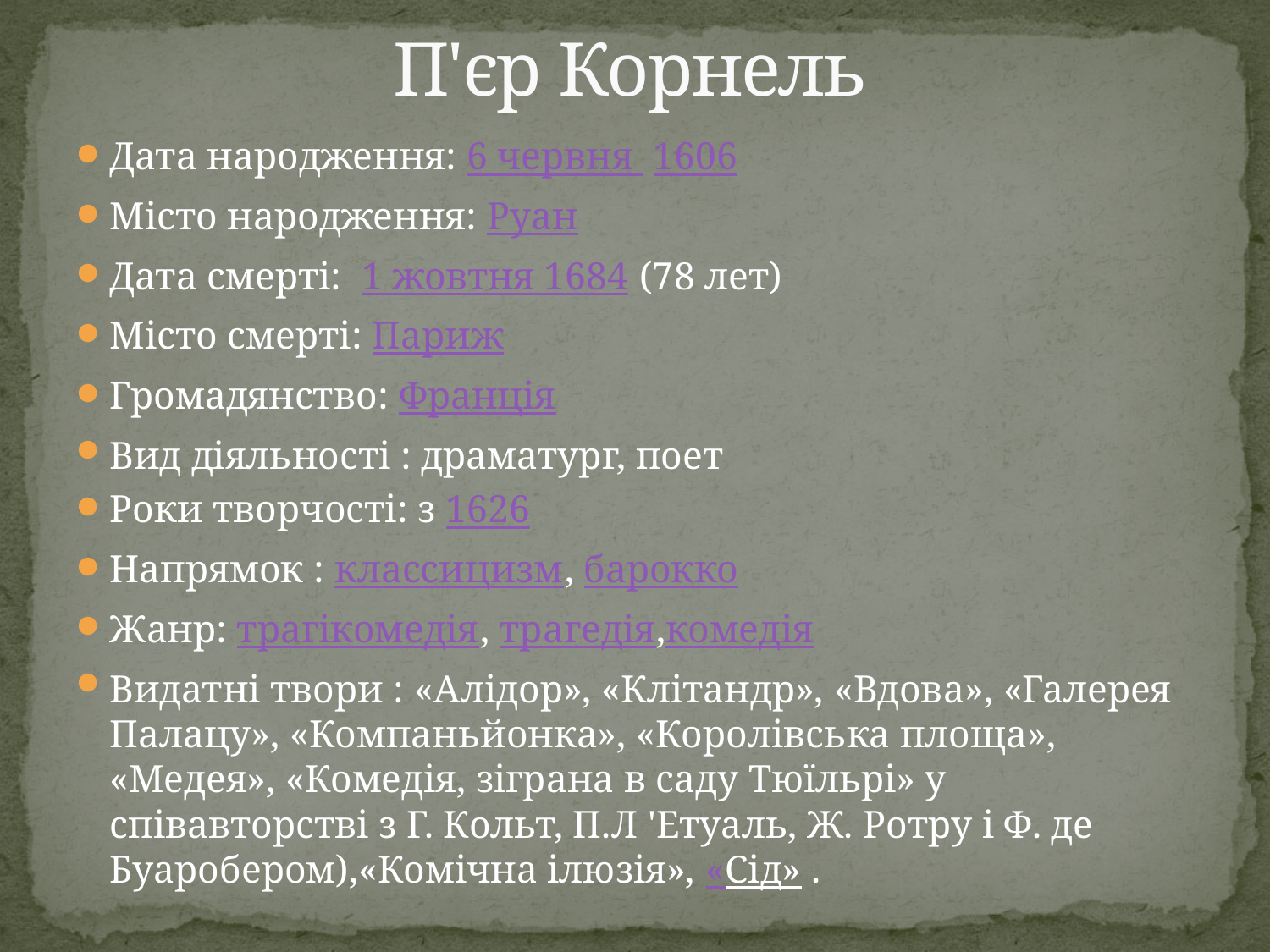

# П'єр Корнель
Дата народження: 6 червня  1606
Місто народження: Руан
Дата смерті:  1 жовтня 1684 (78 лет)
Місто смерті: Париж
Громадянство: Франція
Вид діяльності : драматург, поет
Роки творчості: з 1626
Напрямок : классицизм, барокко
Жанр: трагікомедія, трагедія,комедія
Видатні твори : «Алідор», «Клітандр», «Вдова», «Галерея Палацу», «Компаньйонка», «Королівська площа», «Медея», «Комедія, зіграна в саду Тюїльрі» у співавторстві з Г. Кольт, П.Л 'Етуаль, Ж. Ротру і Ф. де Буаробером),«Комічна ілюзія», «Сід» .